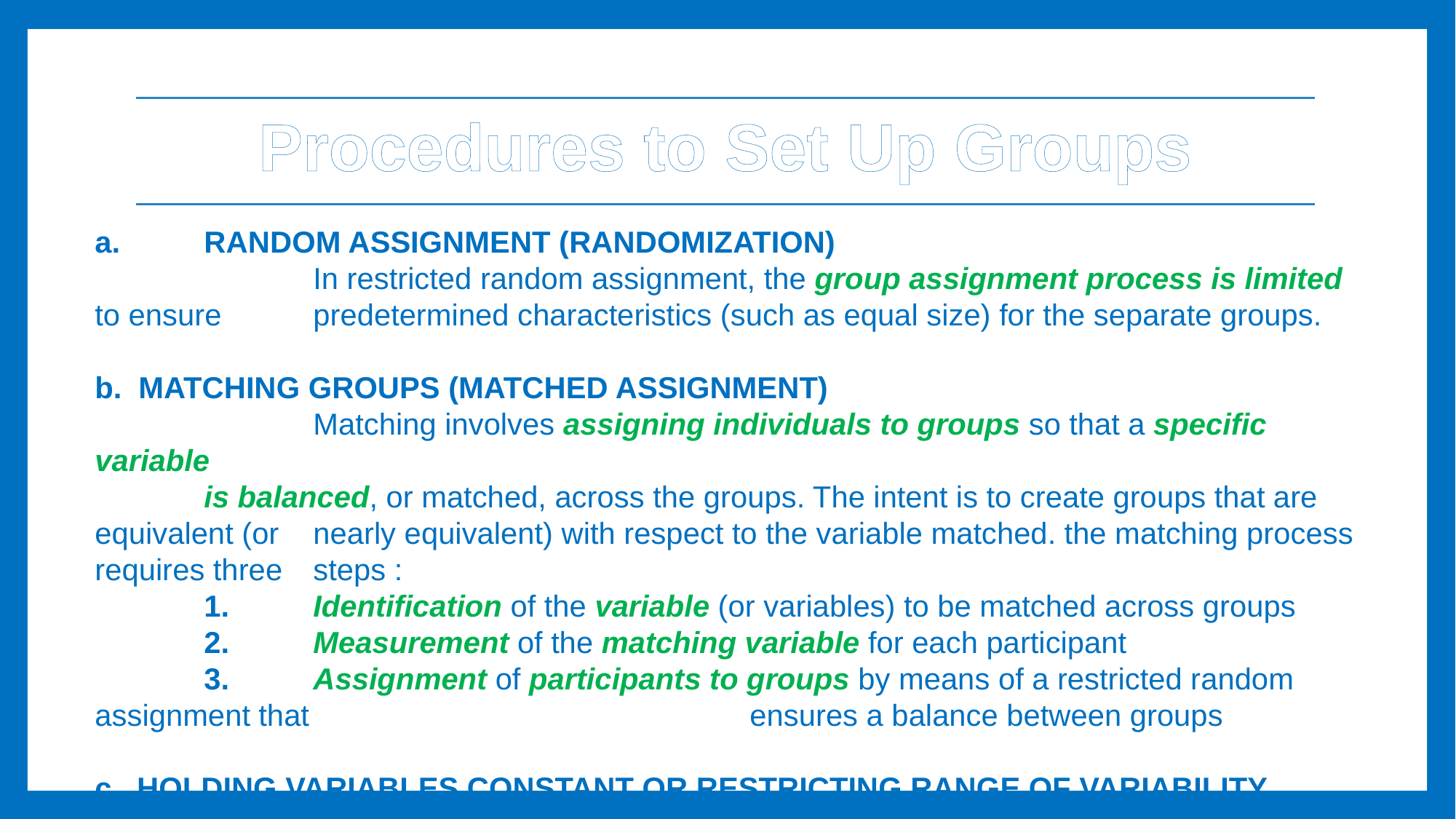

Procedures to Set Up Groups
a.	RANDOM ASSIGNMENT (RANDOMIZATION)
	 	In restricted random assignment, the group assignment process is limited to ensure 	predetermined characteristics (such as equal size) for the separate groups.

b.  MATCHING GROUPS (MATCHED ASSIGNMENT)
		Matching involves assigning individuals to groups so that a specific variable
	is balanced, or matched, across the groups. The intent is to create groups that are equivalent (or 	nearly equivalent) with respect to the variable matched. the matching process requires three 	steps :
	1. 	Identification of the variable (or variables) to be matched across groups
	2. 	Measurement of the matching variable for each participant
	3. 	Assignment of participants to groups by means of a restricted random assignment that 				ensures a balance between groups

c.  HOLDING VARIABLES CONSTANT OR RESTRICTING RANGE OF VARIABILITY